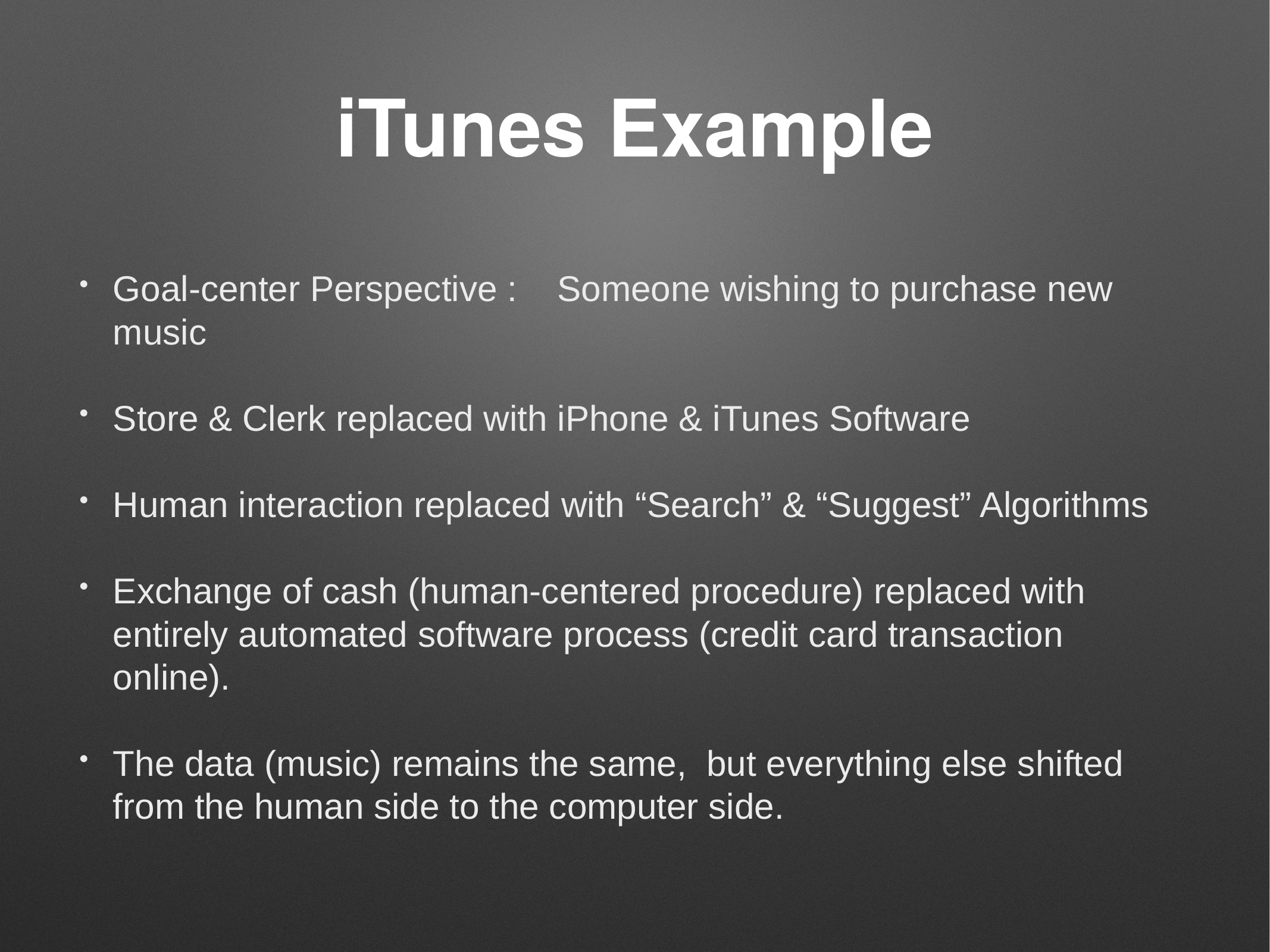

# iTunes Example
Goal-center Perspective :    Someone wishing to purchase new music
Store & Clerk replaced with iPhone & iTunes Software
Human interaction replaced with “Search” & “Suggest” Algorithms
Exchange of cash (human-centered procedure) replaced with entirely automated software process (credit card transaction online).
The data (music) remains the same,  but everything else shifted from the human side to the computer side.